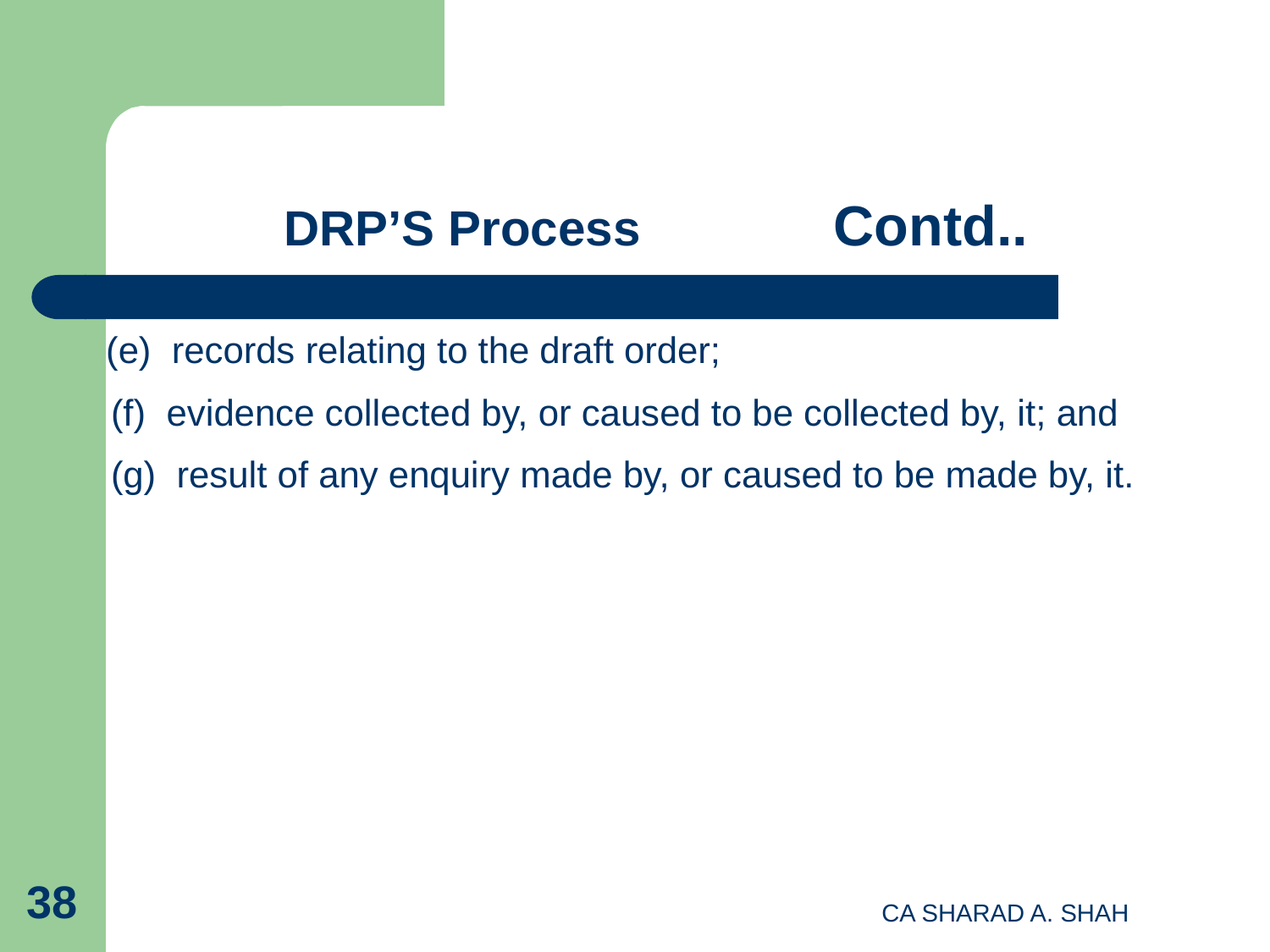

# DRP’S Process              Contd..
(e)  records relating to the draft order;
(f)  evidence collected by, or caused to be collected by, it; and
(g)  result of any enquiry made by, or caused to be made by, it.

38
CA SHARAD A. SHAH